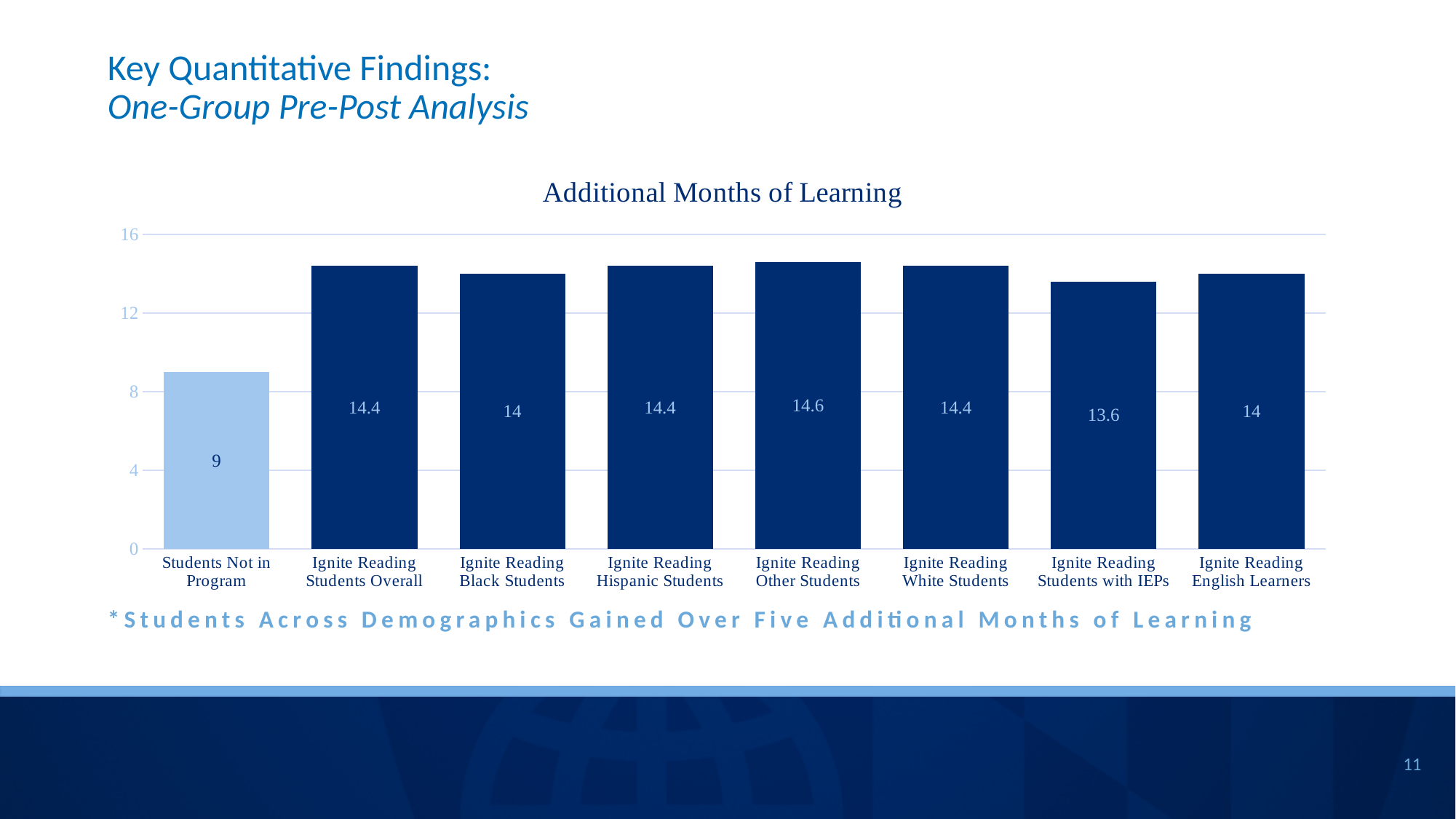

# Key Quantitative Findings: One-Group Pre-Post Analysis

### Chart: Additional Months of Learning

| Category | Series 1 |
|---|---|
| Students Not in Program | 9.0 |
| Ignite Reading Students Overall | 14.4 |
| Ignite Reading Black Students | 14.0 |
| Ignite Reading Hispanic Students | 14.4 |
| Ignite Reading Other Students | 14.6 |
| Ignite Reading White Students | 14.4 |
| Ignite Reading Students with IEPs | 13.6 |
| Ignite Reading English Learners | 14.0 |
*Students Across Demographics Gained Over Five Additional Months of Learning
11